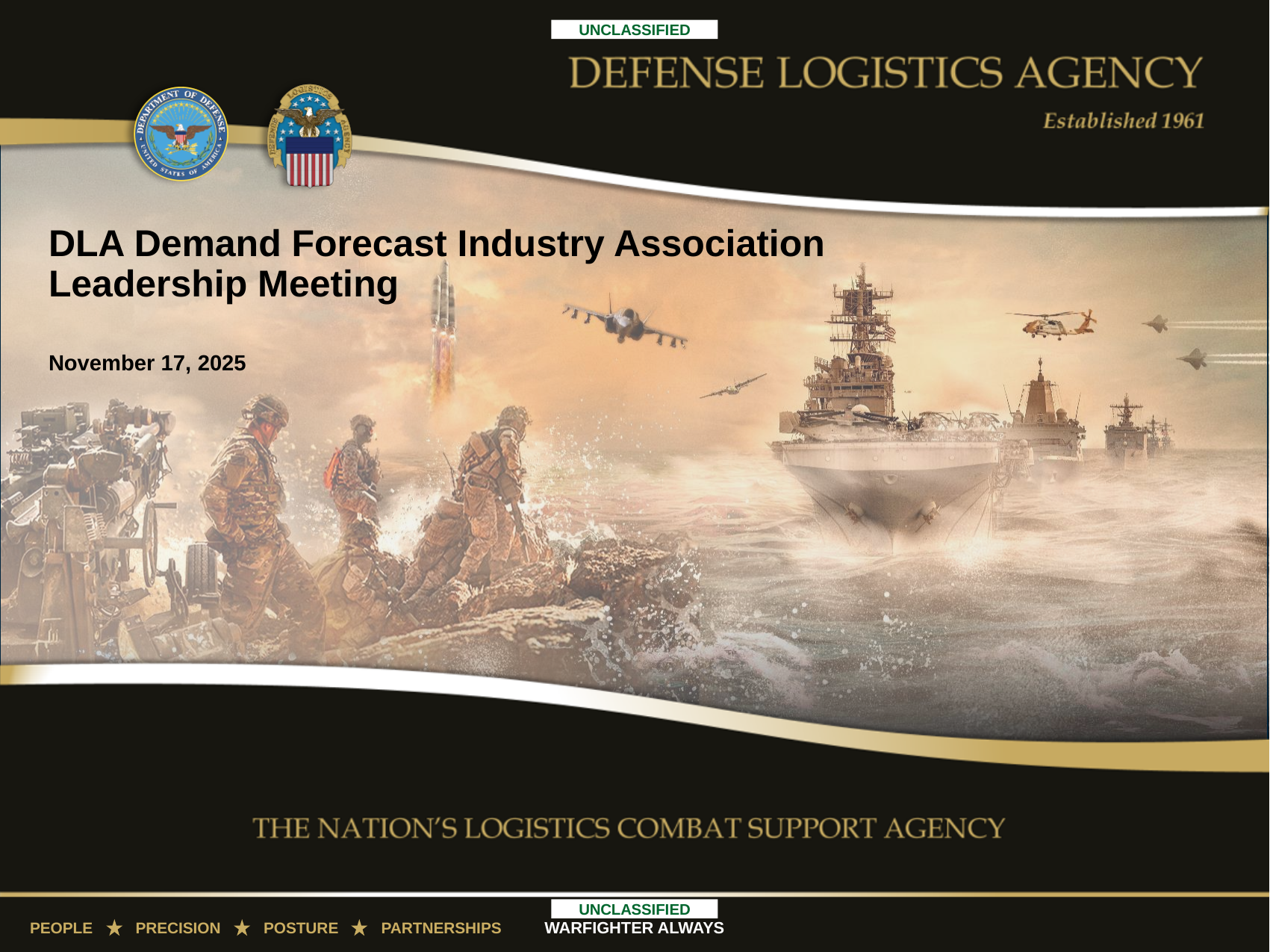

DLA Demand Forecast Industry Association Leadership Meeting

November 17, 2025